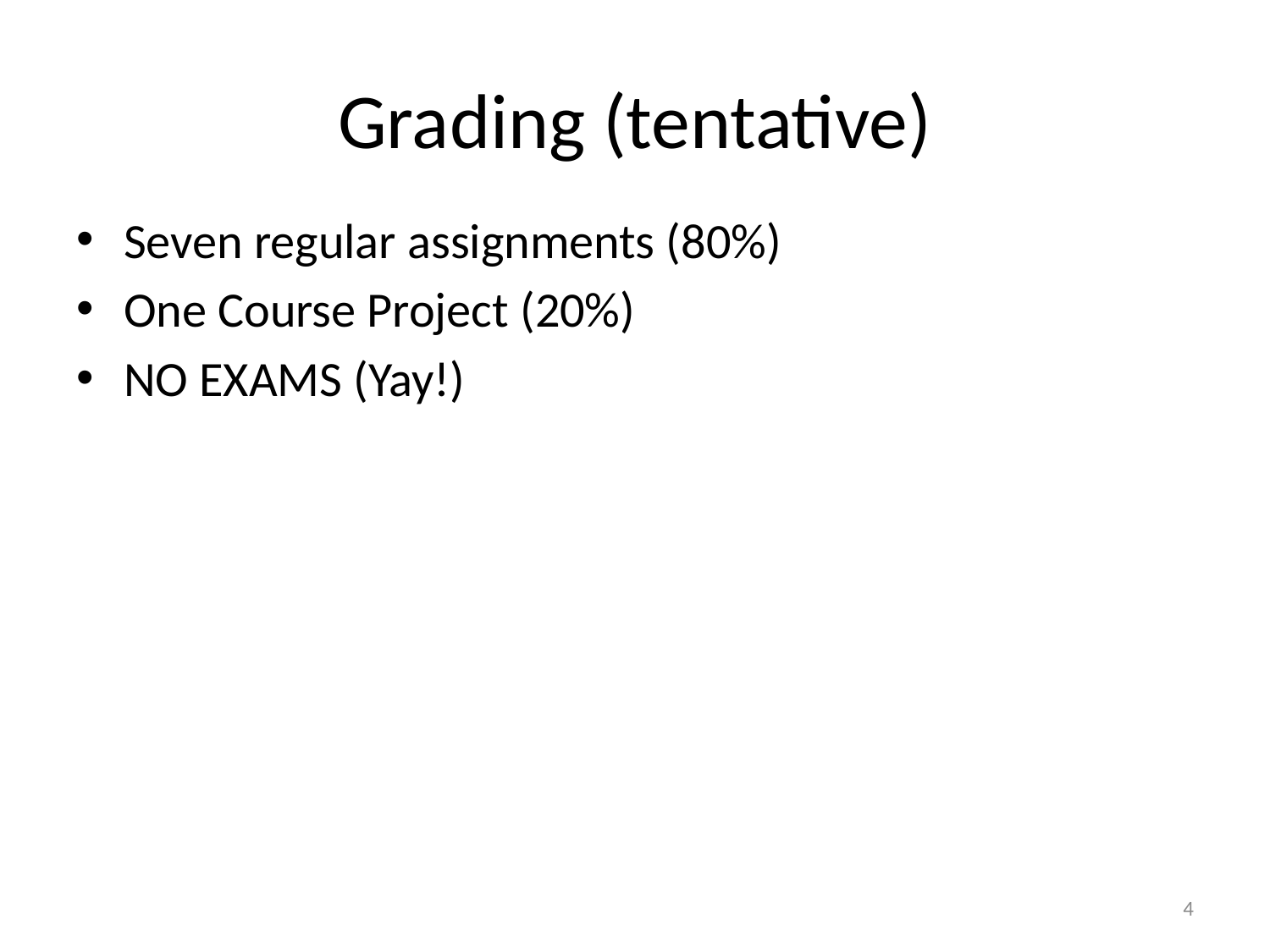

# Grading (tentative)
Seven regular assignments (80%)
One Course Project (20%)
NO EXAMS (Yay!)
4